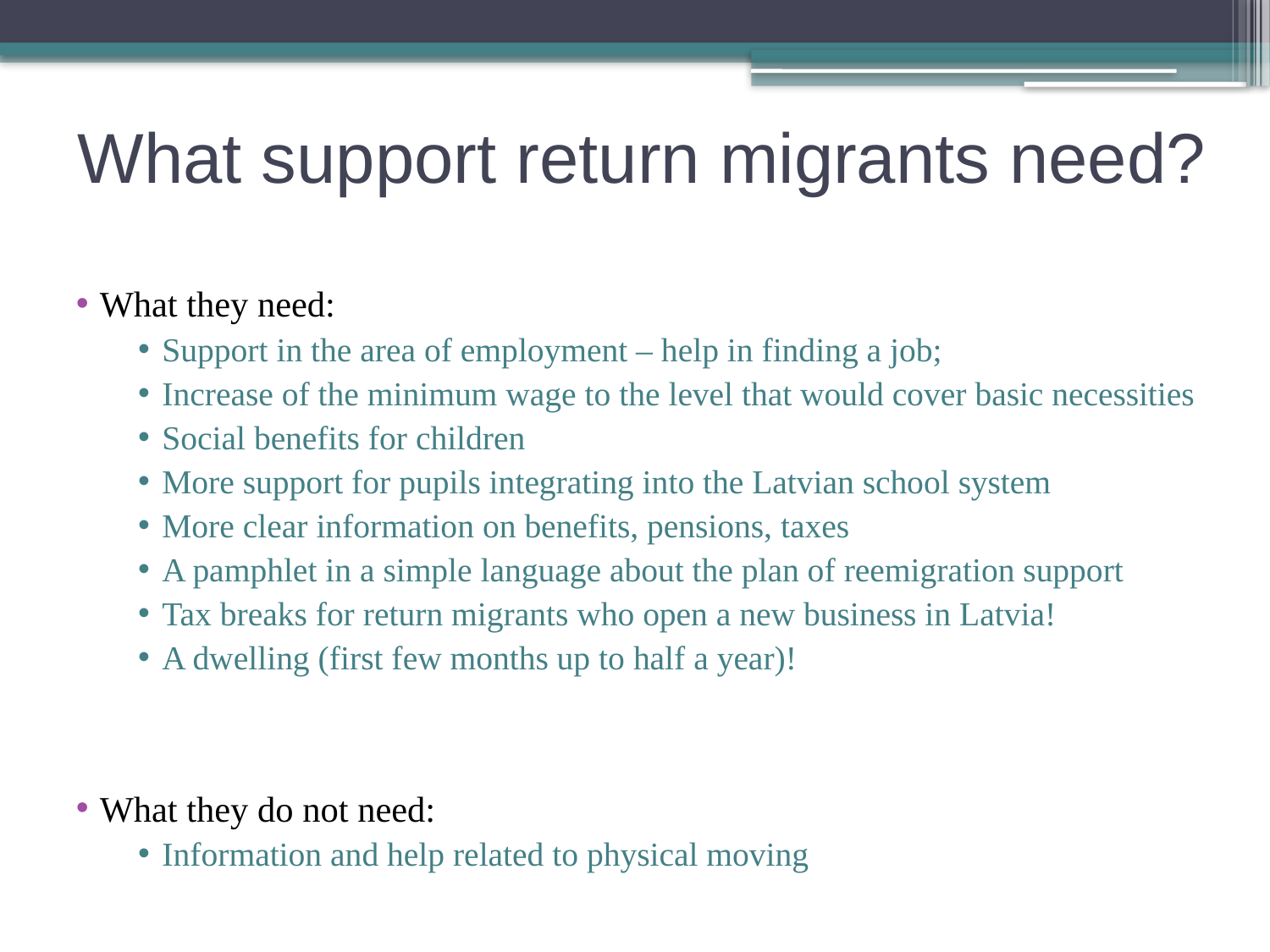

# What support return migrants need?
What they need:
Support in the area of employment – help in finding a job;
Increase of the minimum wage to the level that would cover basic necessities
Social benefits for children
More support for pupils integrating into the Latvian school system
More clear information on benefits, pensions, taxes
A pamphlet in a simple language about the plan of reemigration support
Tax breaks for return migrants who open a new business in Latvia!
A dwelling (first few months up to half a year)!

What they do not need:
Information and help related to physical moving